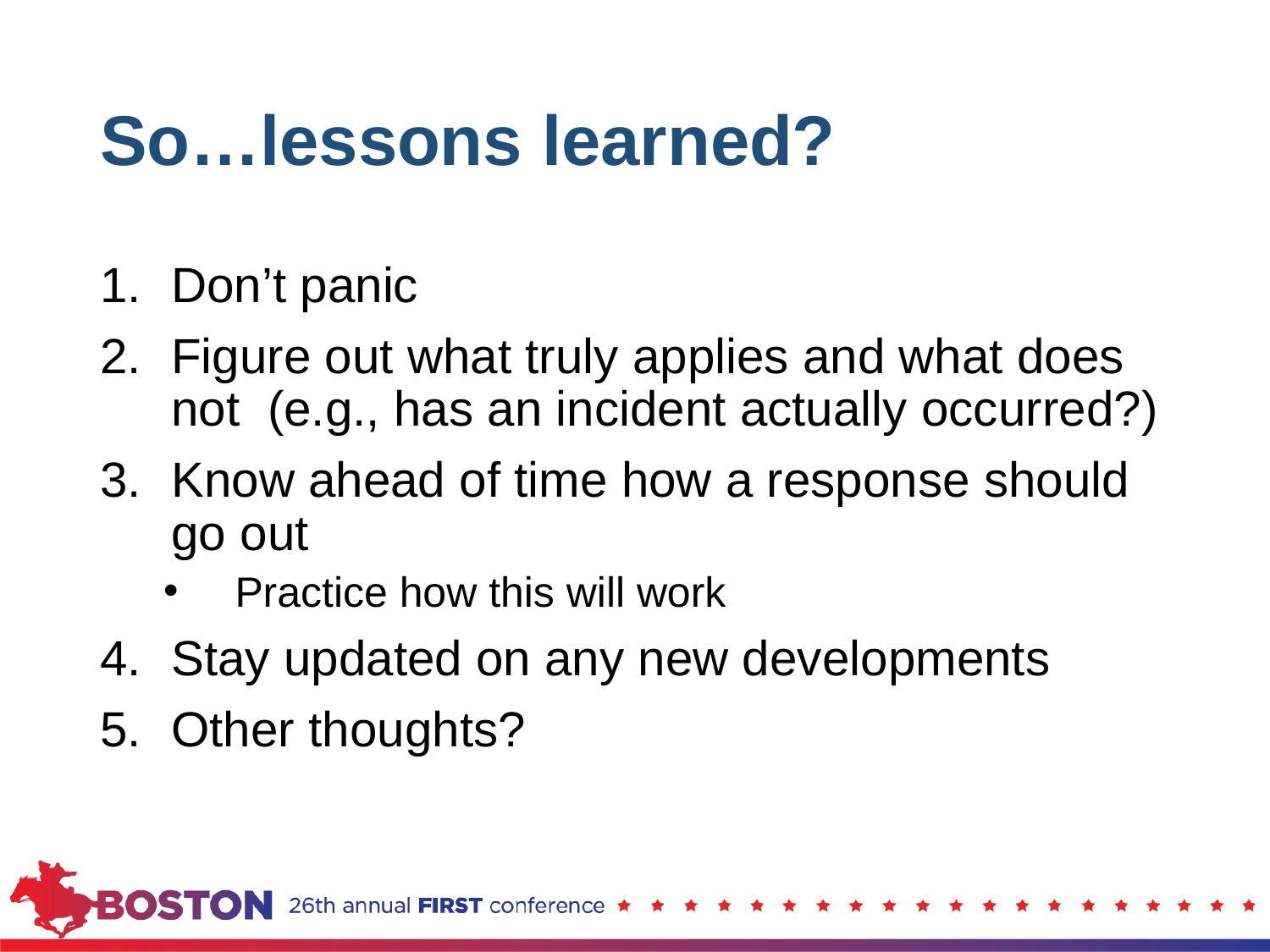

# So…lessons learned?
Don’t panic
Figure out what truly applies and what does not  (e.g., has an incident actually occurred?)
Know ahead of time how a response should go out
Practice how this will work
Stay updated on any new developments
Other thoughts?